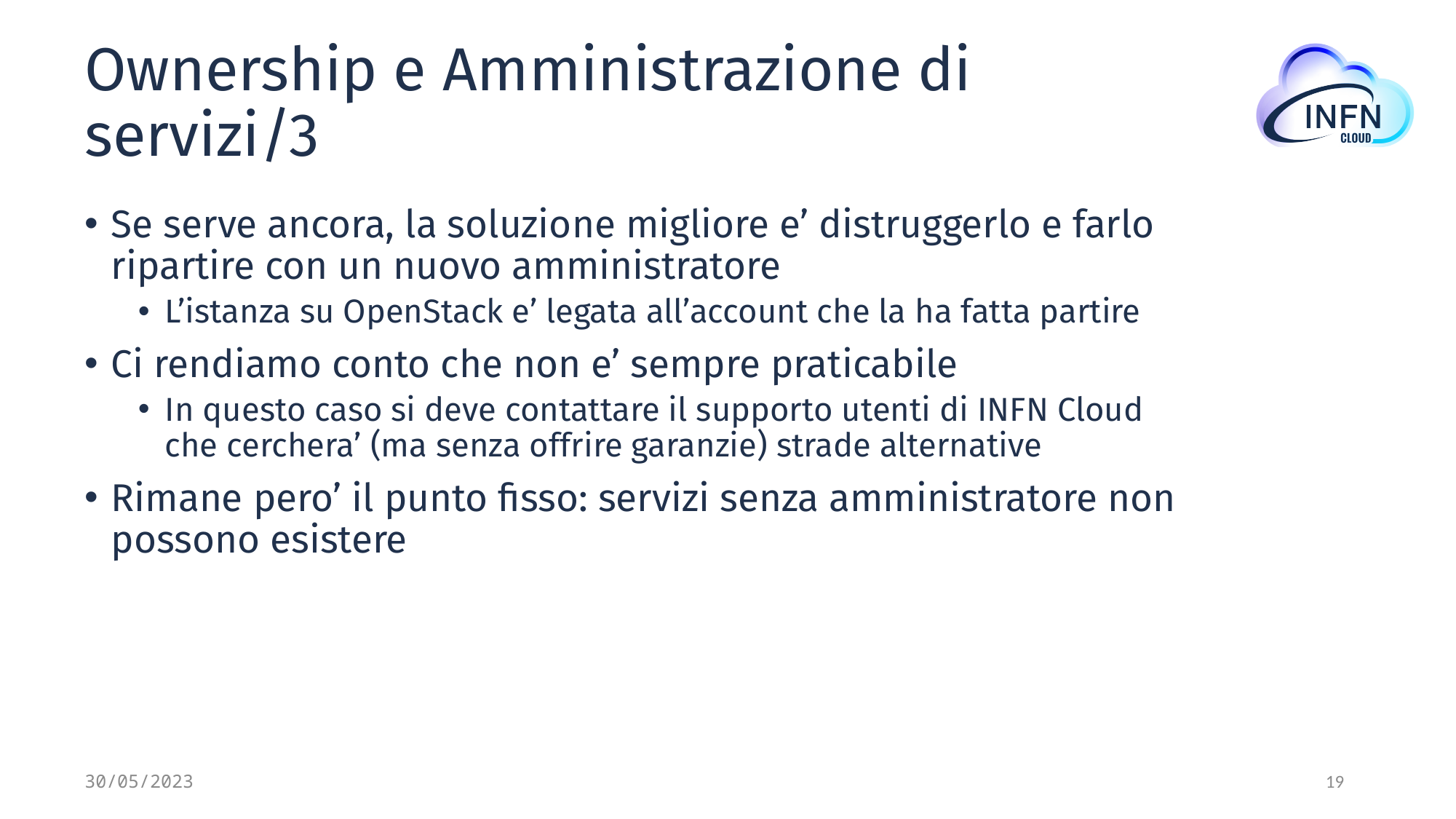

# Ownership e Amministrazione di servizi/3
Se serve ancora, la soluzione migliore e’ distruggerlo e farlo ripartire con un nuovo amministratore
L’istanza su OpenStack e’ legata all’account che la ha fatta partire
Ci rendiamo conto che non e’ sempre praticabile
In questo caso si deve contattare il supporto utenti di INFN Cloud che cerchera’ (ma senza offrire garanzie) strade alternative
Rimane pero’ il punto fisso: servizi senza amministratore non possono esistere

30/05/2023

19